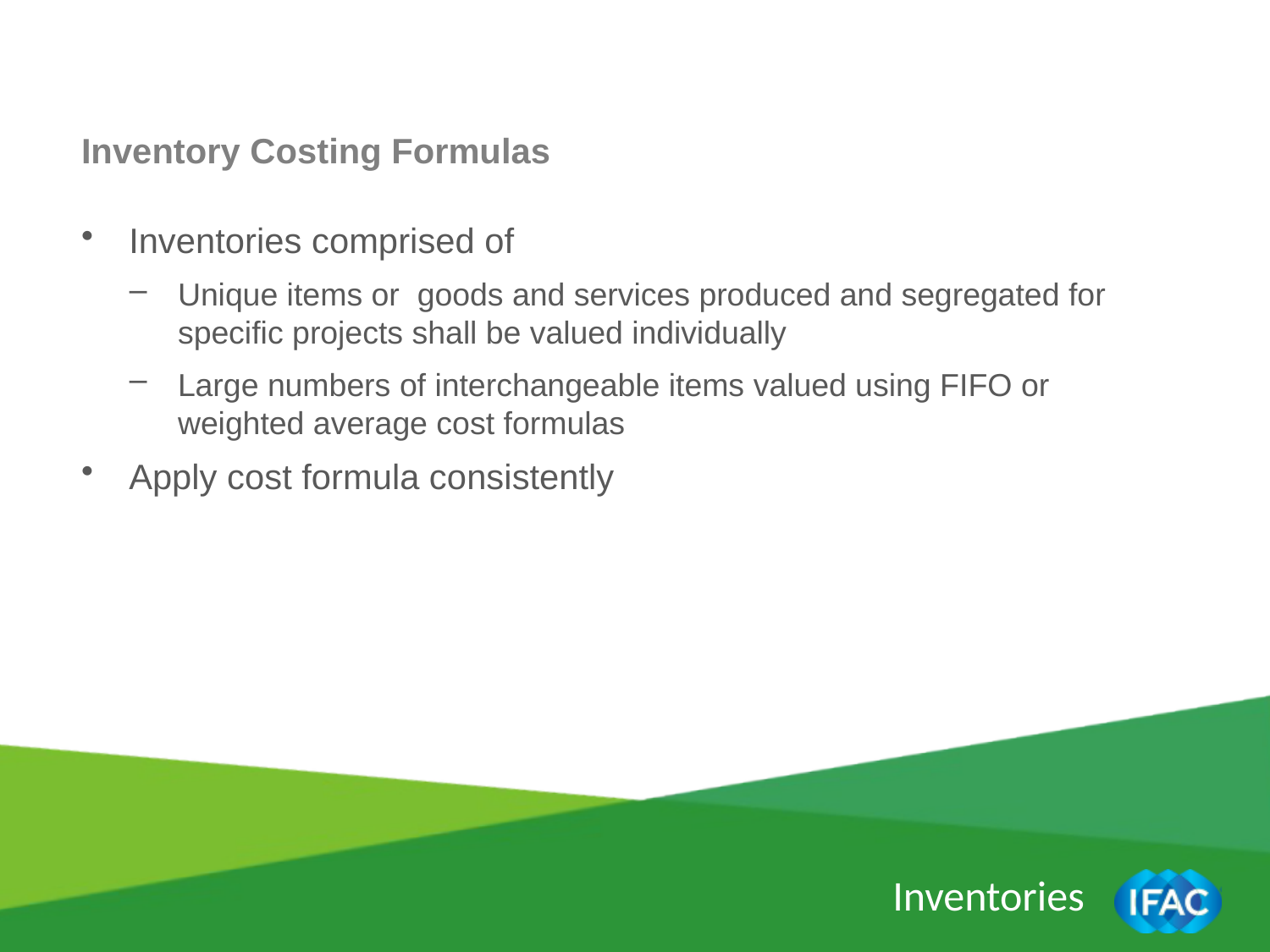

Inventory Costing Formulas

Inventories comprised of
Unique items or  goods and services produced and segregated for specific projects shall be valued individually
Large numbers of interchangeable items valued using FIFO or weighted average cost formulas
Apply cost formula consistently

Inventories